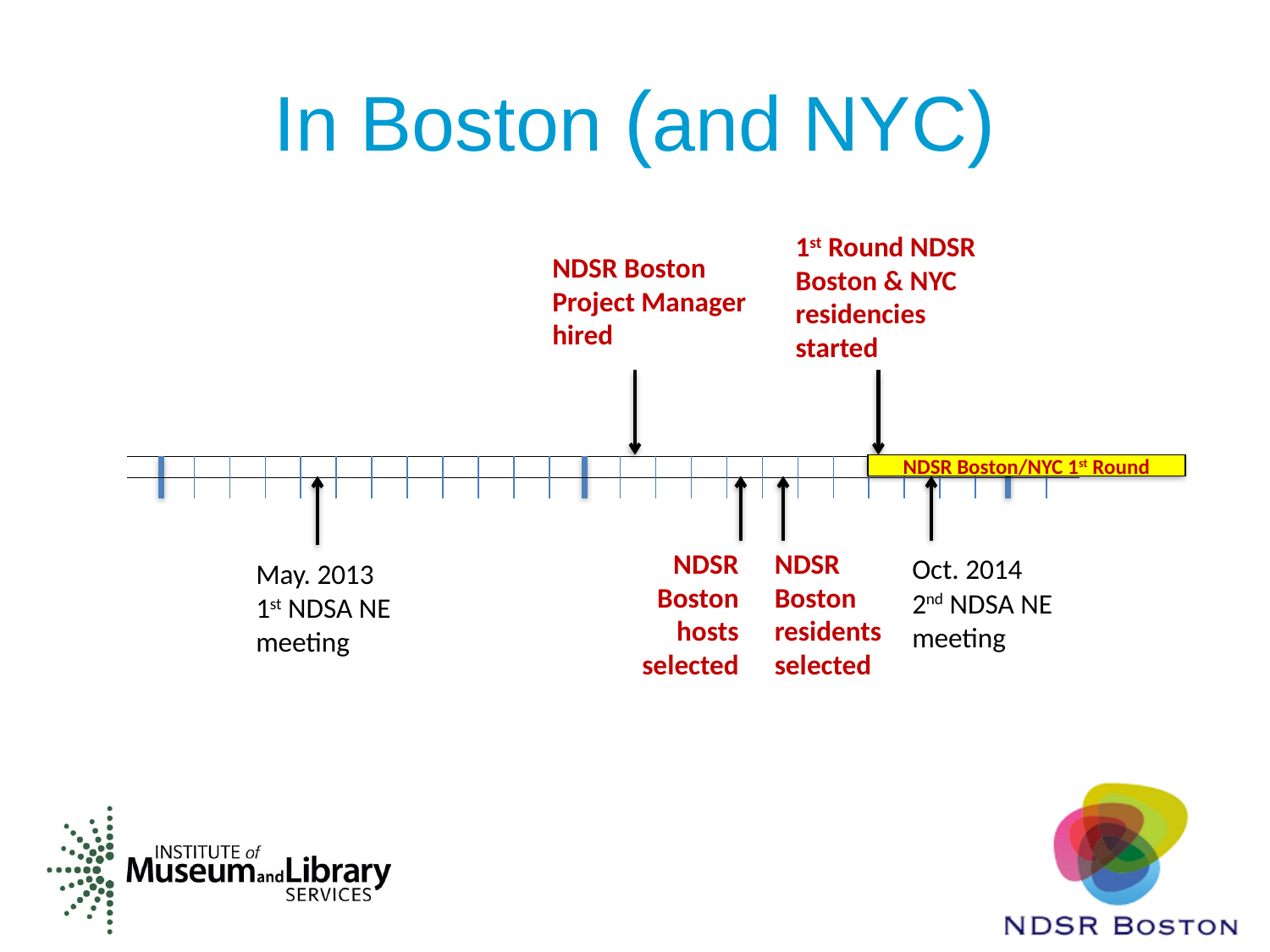

# In Boston (and NYC)
1st Round NDSR Boston & NYC residencies started
NDSR Boston Project Manager hired
NDSR Boston/NYC 1st Round
NDSR Boston hosts selected
NDSR Boston residents selected
Oct. 2014
2nd NDSA NE meeting
May. 2013
1st NDSA NE meeting